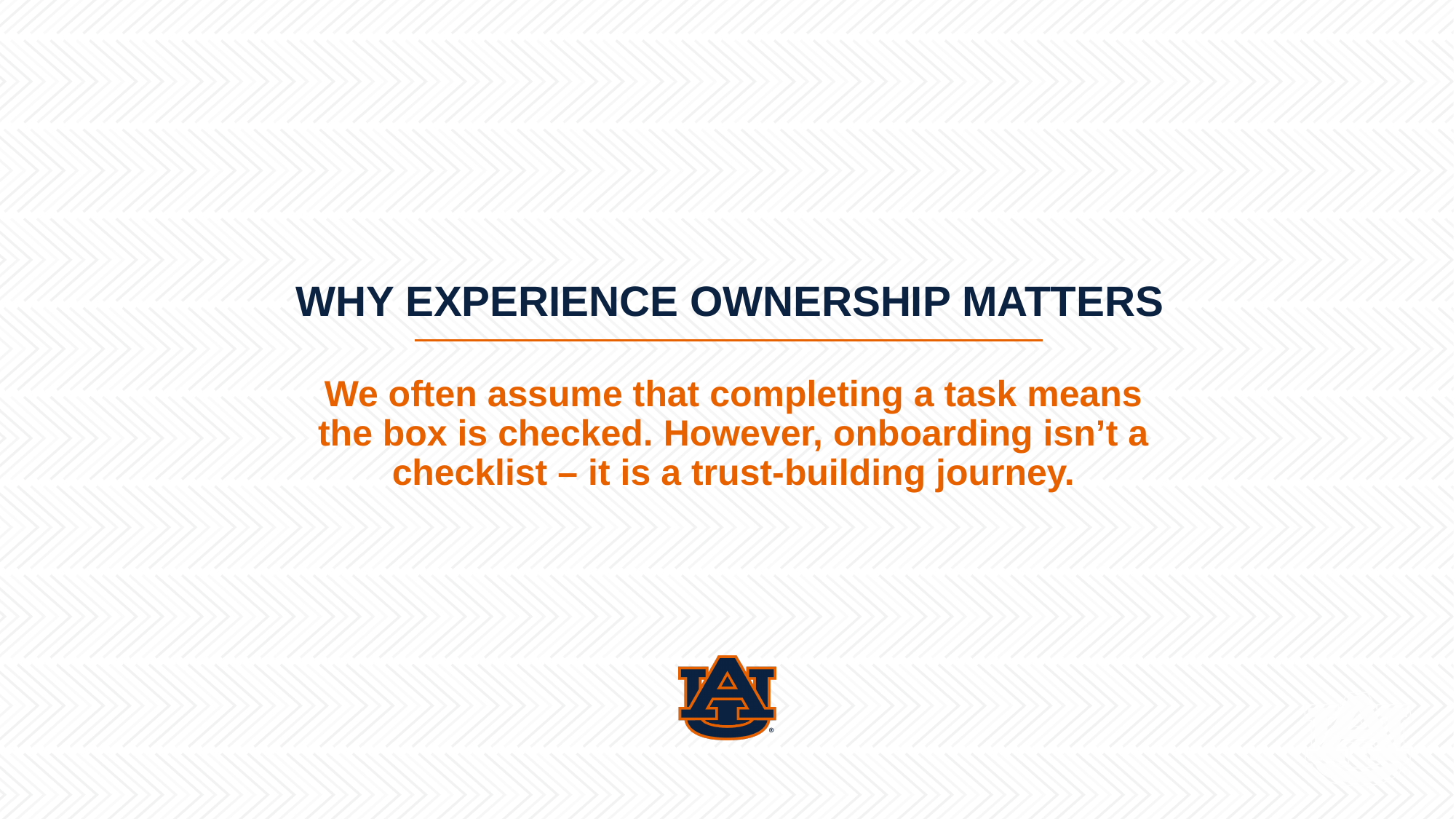

# Why experience ownership matters
We often assume that completing a task means the box is checked. However, onboarding isn’t a checklist – it is a trust-building journey.